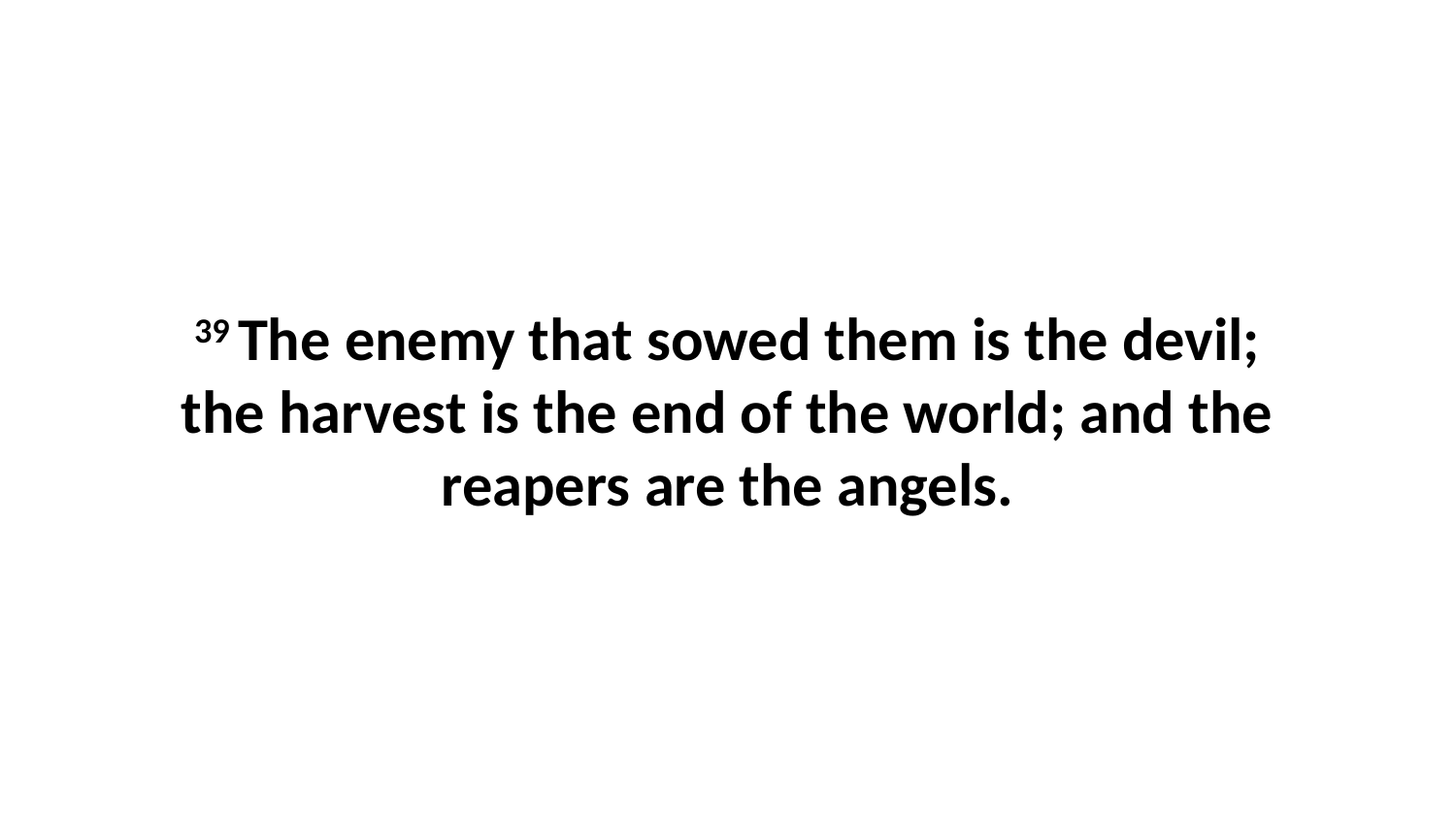

39 The enemy that sowed them is the devil; the harvest is the end of the world; and the reapers are the angels.